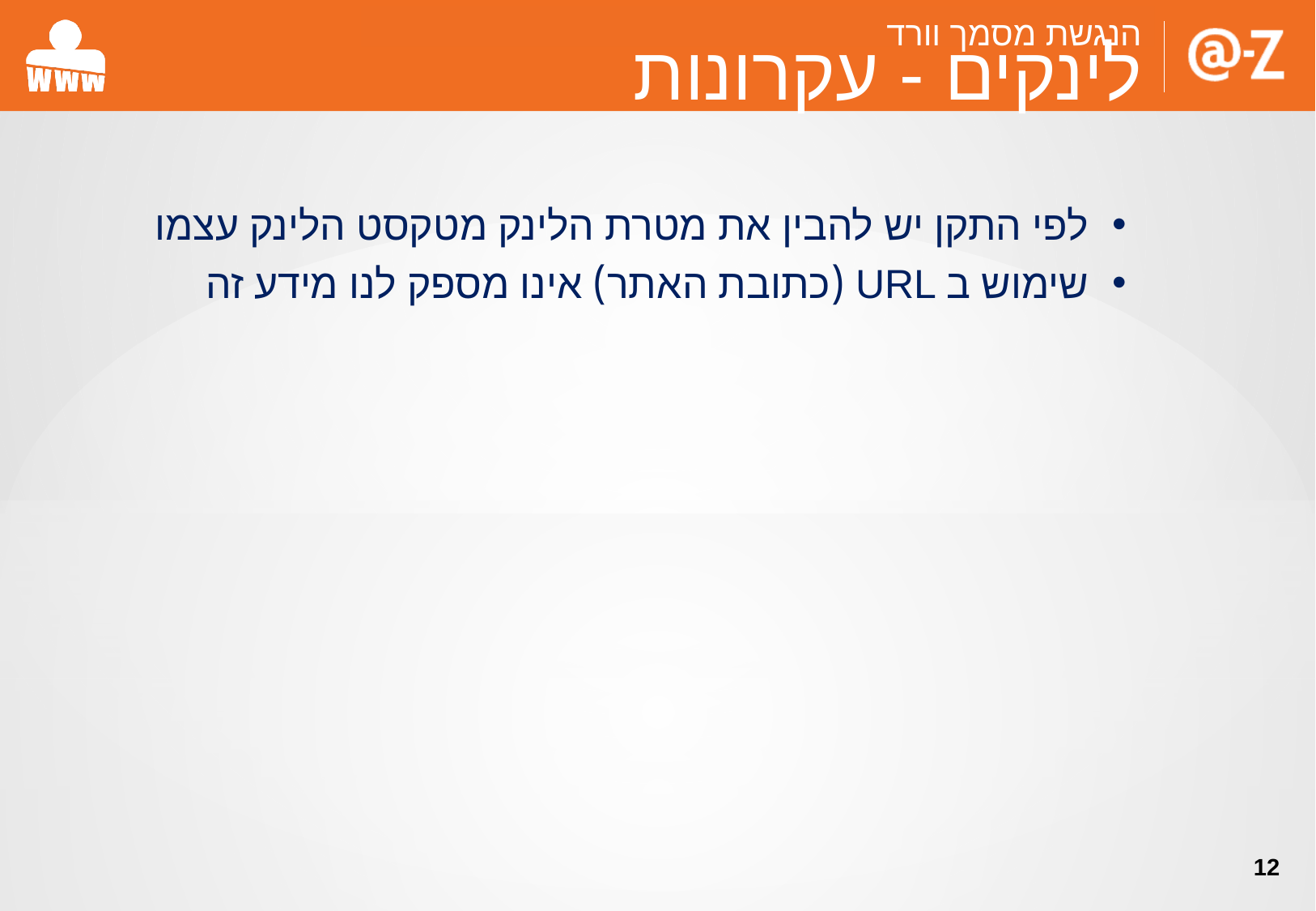

הנגשת מסמך וורד
לינקים - עקרונות
לפי התקן יש להבין את מטרת הלינק מטקסט הלינק עצמו
שימוש ב URL (כתובת האתר) אינו מספק לנו מידע זה
12